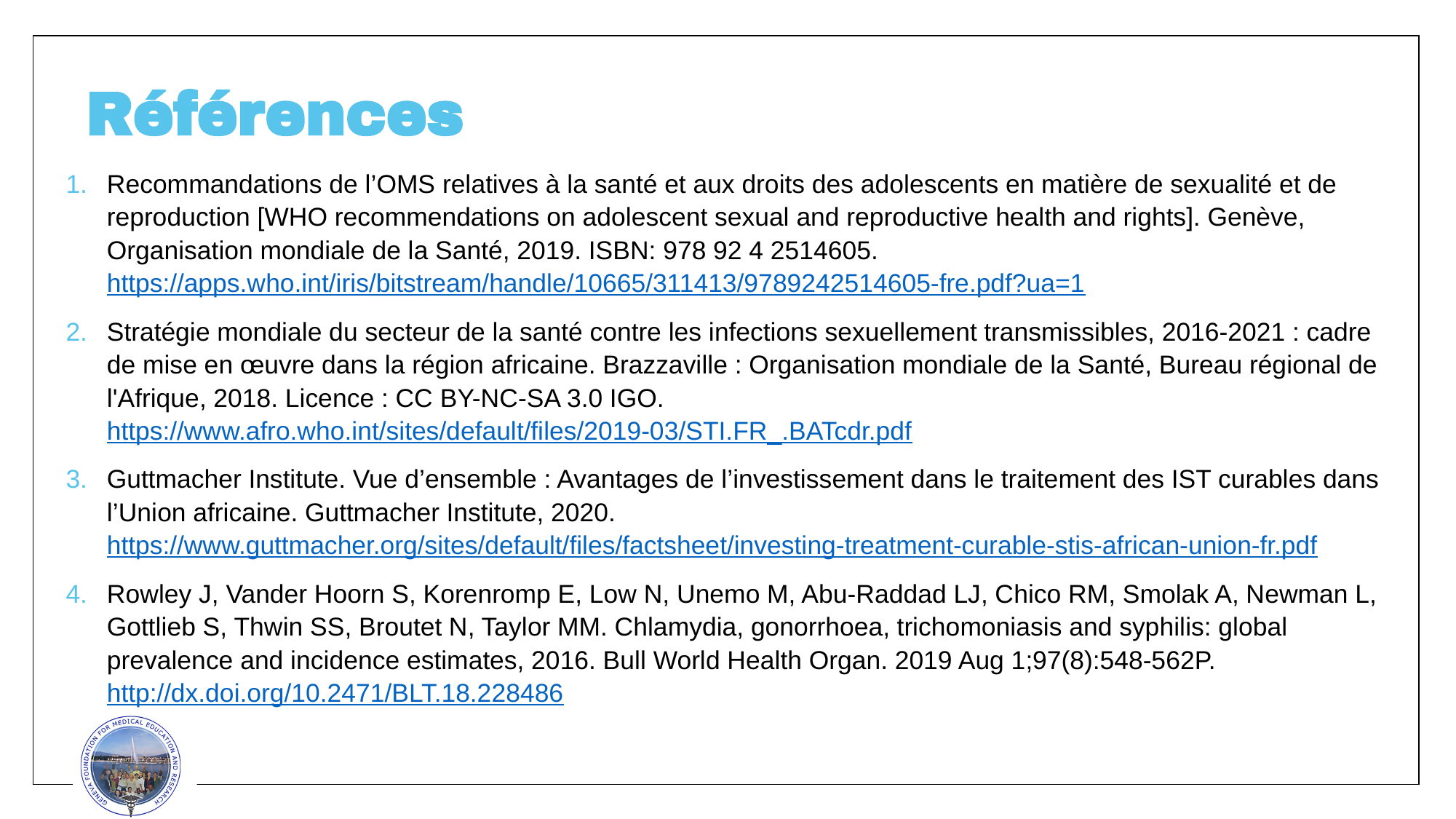

# Références
Recommandations de l’OMS relatives à la santé et aux droits des adolescents en matière de sexualité et de reproduction [WHO recommendations on adolescent sexual and reproductive health and rights]. Genève, Organisation mondiale de la Santé, 2019. ISBN: 978 92 4 2514605. https://apps.who.int/iris/bitstream/handle/10665/311413/9789242514605-fre.pdf?ua=1
Stratégie mondiale du secteur de la santé contre les infections sexuellement transmissibles, 2016-2021 : cadre de mise en œuvre dans la région africaine. Brazzaville : Organisation mondiale de la Santé, Bureau régional de l'Afrique, 2018. Licence : CC BY-NC-SA 3.0 IGO. https://www.afro.who.int/sites/default/files/2019-03/STI.FR_.BATcdr.pdf
Guttmacher Institute. Vue d’ensemble : Avantages de l’investissement dans le traitement des IST curables dans l’Union africaine. Guttmacher Institute, 2020. https://www.guttmacher.org/sites/default/files/factsheet/investing-treatment-curable-stis-african-union-fr.pdf
Rowley J, Vander Hoorn S, Korenromp E, Low N, Unemo M, Abu-Raddad LJ, Chico RM, Smolak A, Newman L, Gottlieb S, Thwin SS, Broutet N, Taylor MM. Chlamydia, gonorrhoea, trichomoniasis and syphilis: global prevalence and incidence estimates, 2016. Bull World Health Organ. 2019 Aug 1;97(8):548-562P. http://dx.doi.org/10.2471/BLT.18.228486